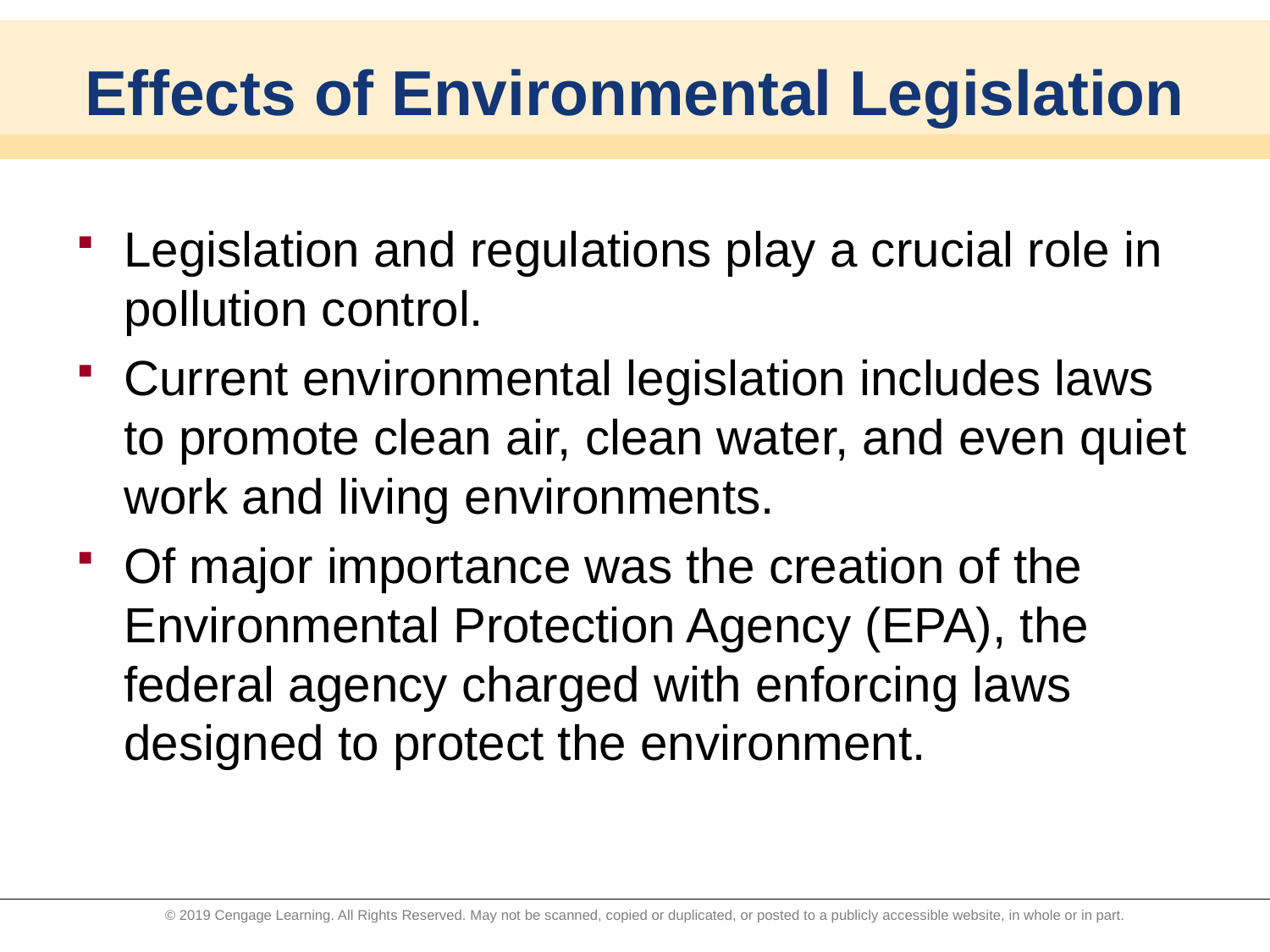

# Effects of Environmental Legislation
Legislation and regulations play a crucial role in pollution control.
Current environmental legislation includes laws to promote clean air, clean water, and even quiet work and living environments.
Of major importance was the creation of the Environmental Protection Agency (EPA), the federal agency charged with enforcing laws designed to protect the environment.